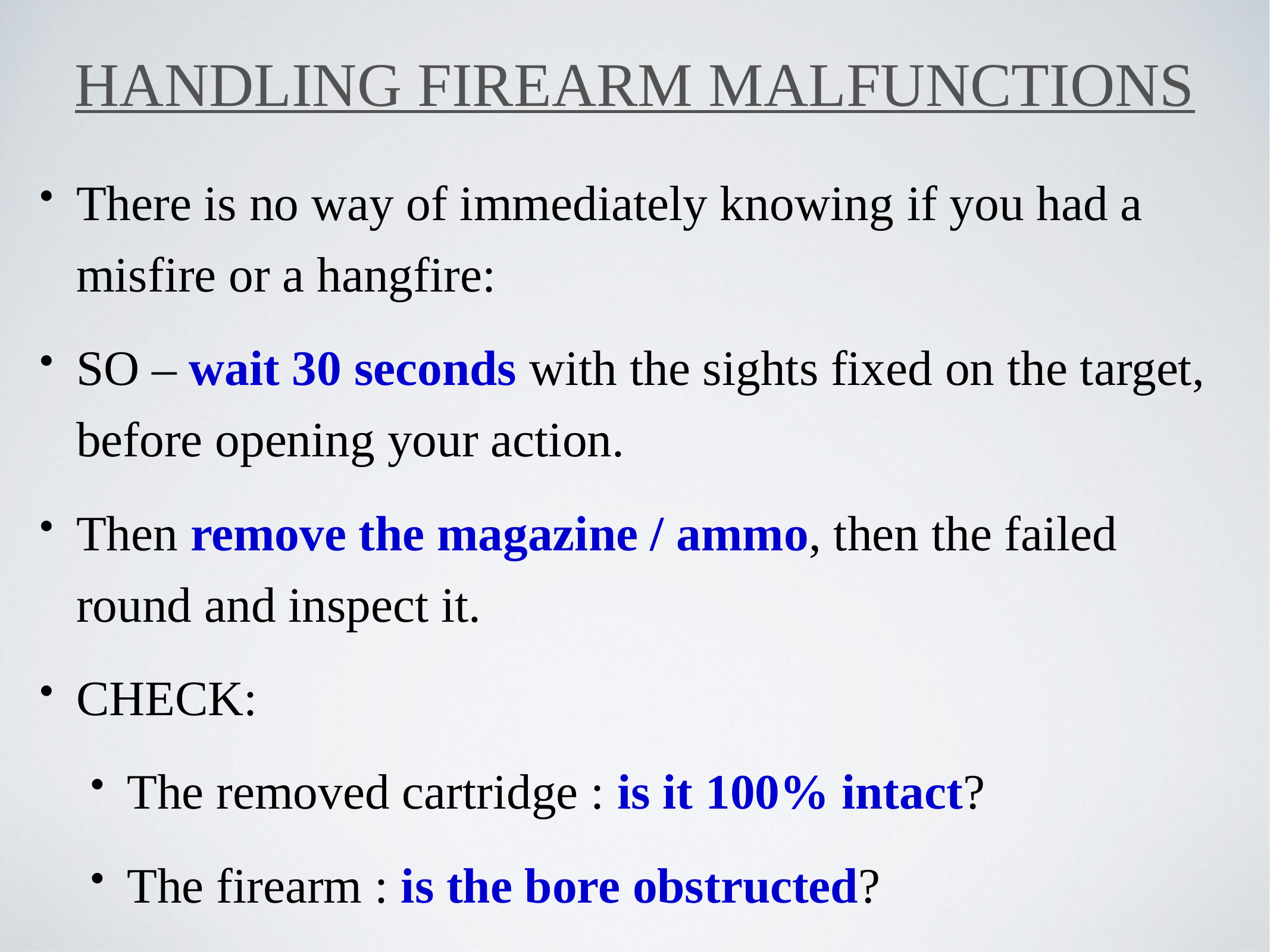

# HANDLING Firearm MALFUNCTIONS
There is no way of immediately knowing if you had a misfire or a hangfire:
SO – wait 30 seconds with the sights fixed on the target, before opening your action.
Then remove the magazine / ammo, then the failed round and inspect it.
CHECK:
The removed cartridge : is it 100% intact?
The firearm : is the bore obstructed?